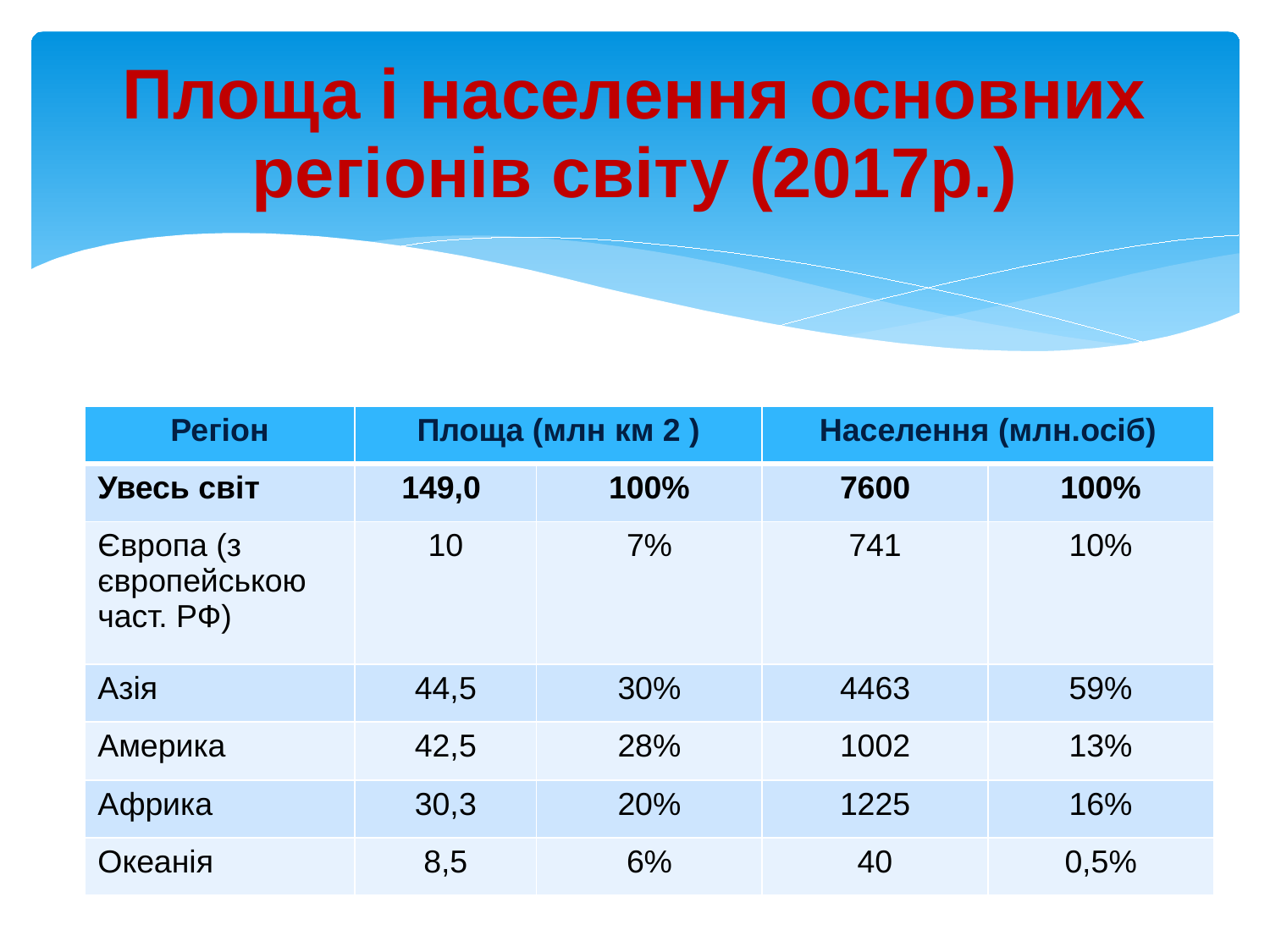

# Площа і населення основних регіонів світу (2017р.)
| Регіон | Площа (млн км 2 ) |  | Населення (млн.осіб) |  |
| --- | --- | --- | --- | --- |
| Увесь світ | 149,0 | 100% | 7600 | 100% |
| Європа (з європейською част. РФ) | 10 | 7% | 741 | 10% |
| Азія | 44,5 | 30% | 4463 | 59% |
| Америка | 42,5 | 28% | 1002 | 13% |
| Африка | 30,3 | 20% | 1225 | 16% |
| Океанія | 8,5 | 6% | 40 | 0,5% |